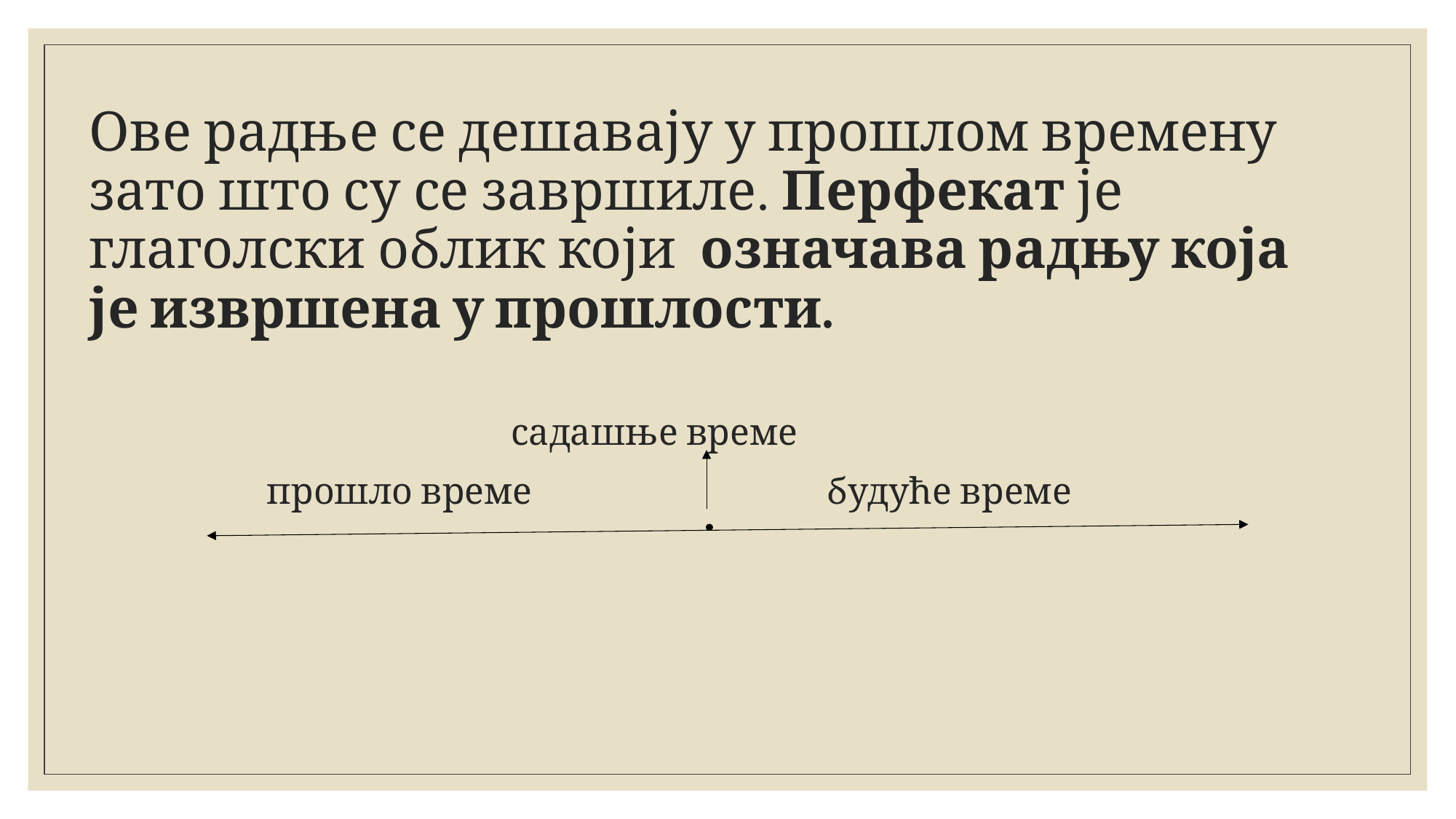

# Ове радње се дешавају у прошлом времену зато што су се завршиле. Перфекат је глаголски облик који  означава радњу која је извршена у прошлости. садашње време прошло време                                    будуће време